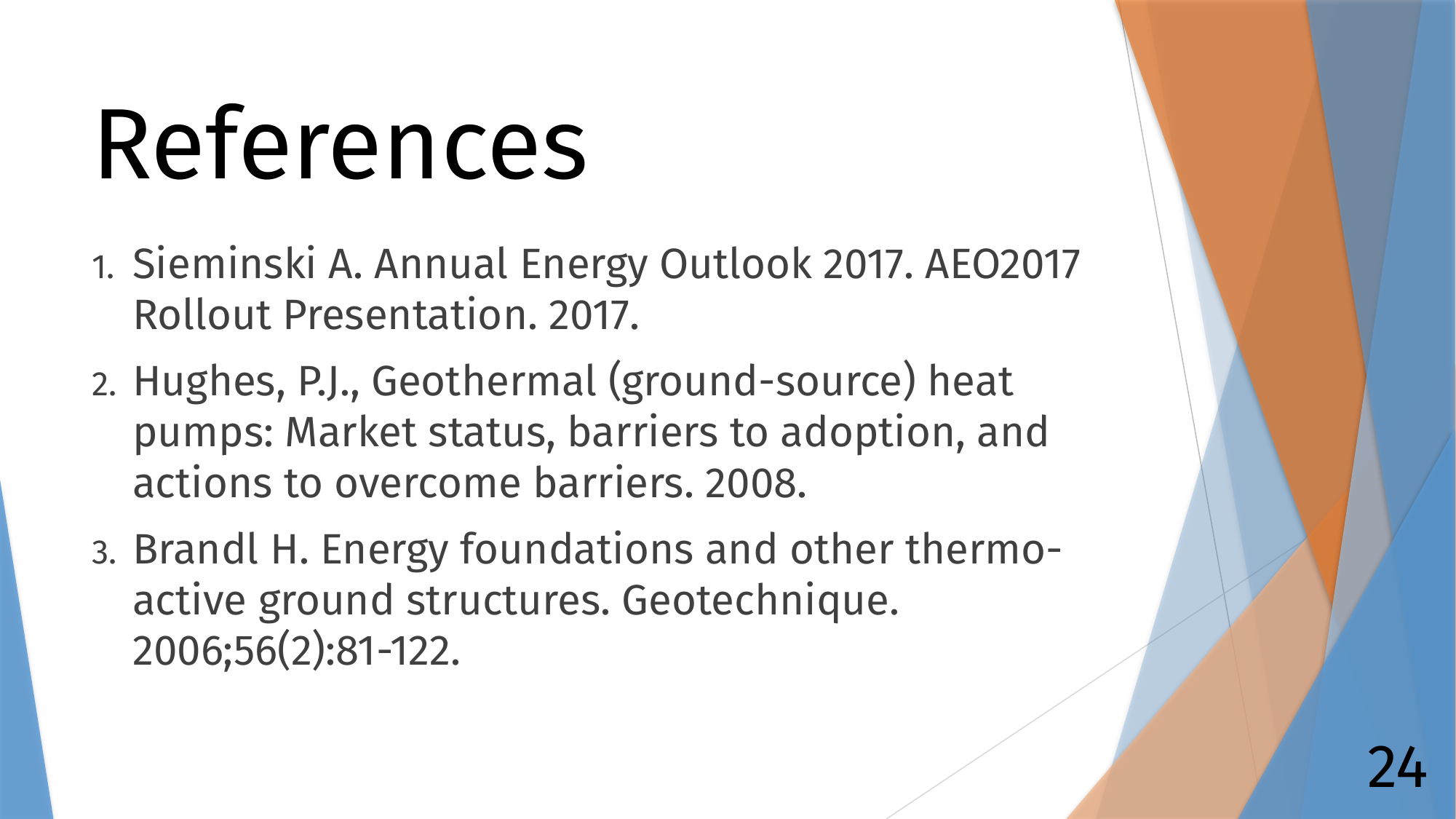

# References
Sieminski A. Annual Energy Outlook 2017. AEO2017 Rollout Presentation. 2017.
Hughes, P.J., Geothermal (ground-source) heat pumps: Market status, barriers to adoption, and actions to overcome barriers. 2008.
Brandl H. Energy foundations and other thermo-active ground structures. Geotechnique. 2006;56(2):81-122.

24